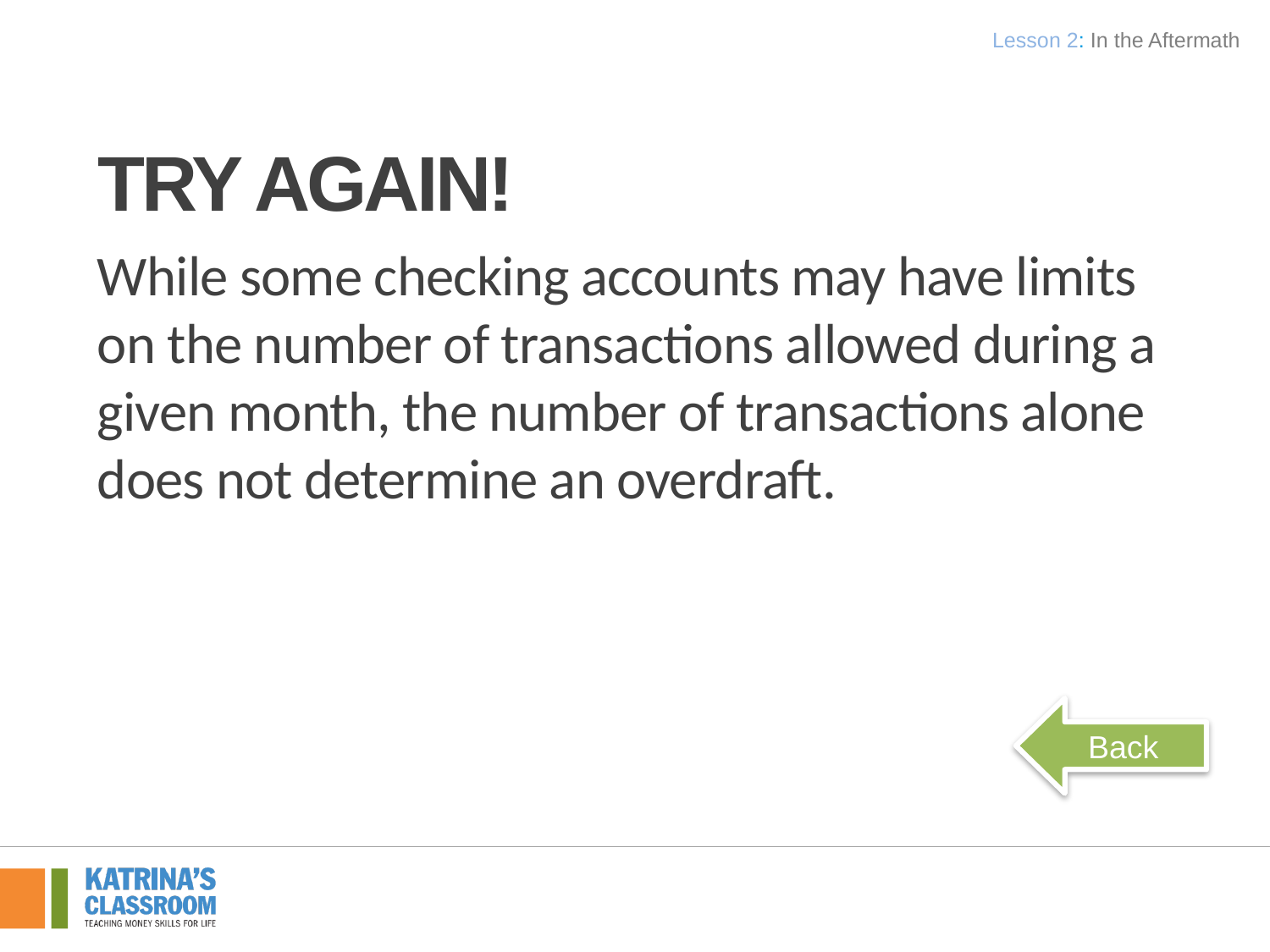

Lesson 2: In the Aftermath
Try Again!
While some checking accounts may have limits on the number of transactions allowed during a given month, the number of transactions alone does not determine an overdraft.
Back